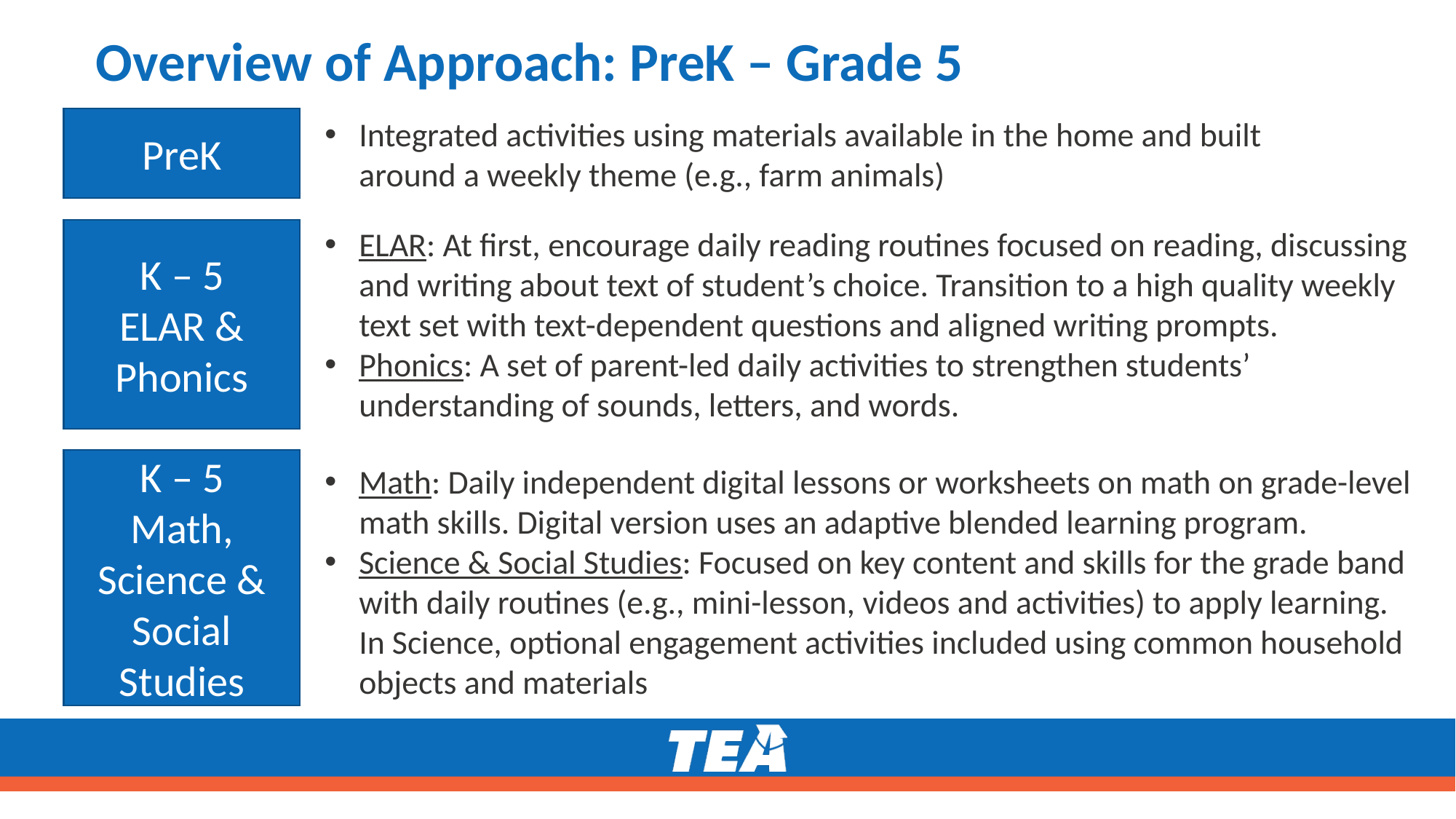

# Overview of Approach: PreK – Grade 5
Integrated activities using materials available in the home and built around a weekly theme (e.g., farm animals)
PreK
ELAR: At first, encourage daily reading routines focused on reading, discussing and writing about text of student’s choice. Transition to a high quality weekly text set with text-dependent questions and aligned writing prompts.
Phonics: A set of parent-led daily activities to strengthen students’ understanding of sounds, letters, and words.
K – 5
ELAR & Phonics
K – 5
Math, Science & Social Studies
Math: Daily independent digital lessons or worksheets on math on grade-level math skills. Digital version uses an adaptive blended learning program.
Science & Social Studies: Focused on key content and skills for the grade band with daily routines (e.g., mini-lesson, videos and activities) to apply learning. In Science, optional engagement activities included using common household objects and materials